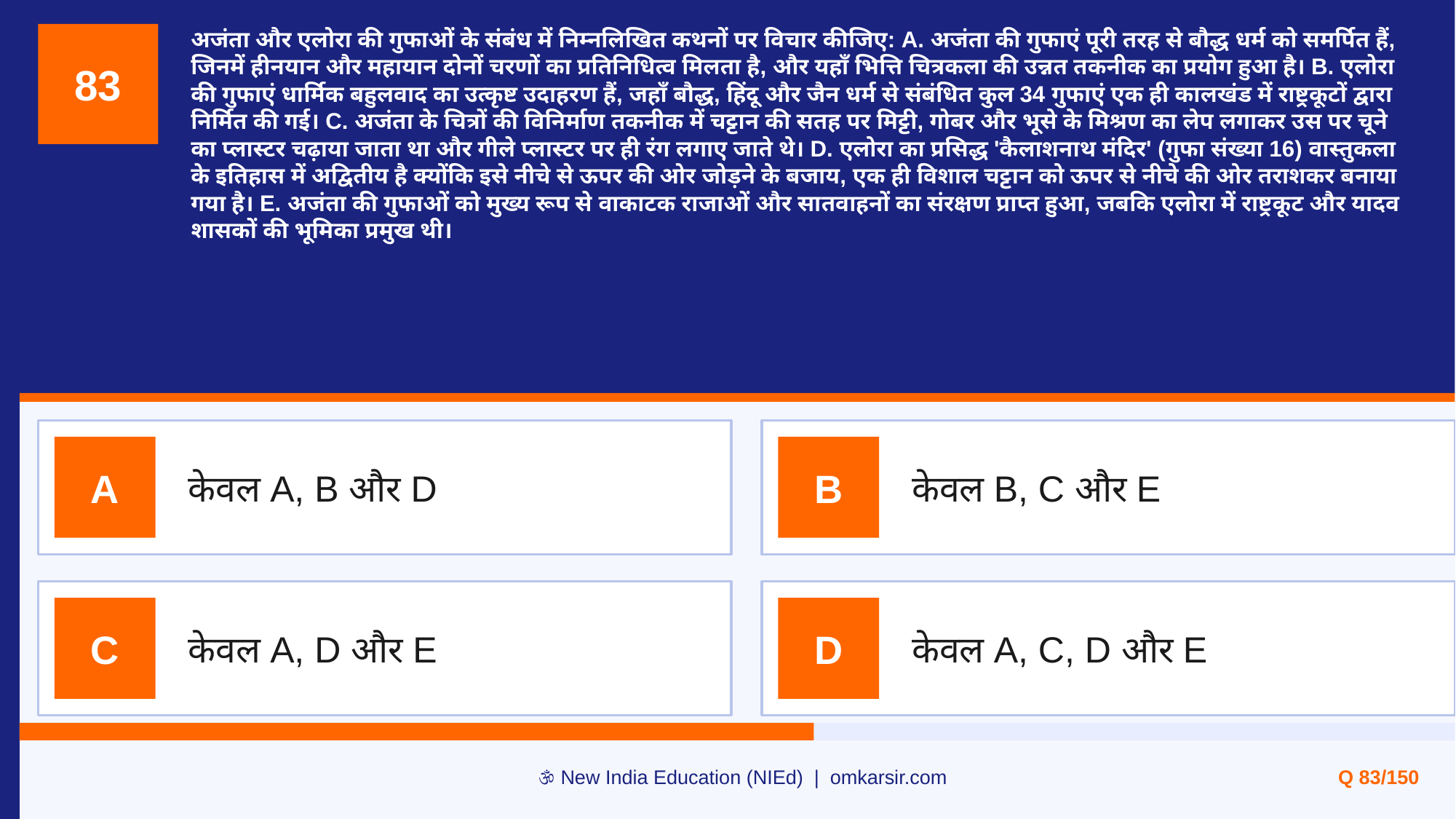

अजंता और एलोरा की गुफाओं के संबंध में निम्नलिखित कथनों पर विचार कीजिए: A. अजंता की गुफाएं पूरी तरह से बौद्ध धर्म को समर्पित हैं, जिनमें हीनयान और महायान दोनों चरणों का प्रतिनिधित्व मिलता है, और यहाँ भित्ति चित्रकला की उन्नत तकनीक का प्रयोग हुआ है। B. एलोरा की गुफाएं धार्मिक बहुलवाद का उत्कृष्ट उदाहरण हैं, जहाँ बौद्ध, हिंदू और जैन धर्म से संबंधित कुल 34 गुफाएं एक ही कालखंड में राष्ट्रकूटों द्वारा निर्मित की गई। C. अजंता के चित्रों की विनिर्माण तकनीक में चट्टान की सतह पर मिट्टी, गोबर और भूसे के मिश्रण का लेप लगाकर उस पर चूने का प्लास्टर चढ़ाया जाता था और गीले प्लास्टर पर ही रंग लगाए जाते थे। D. एलोरा का प्रसिद्ध 'कैलाशनाथ मंदिर' (गुफा संख्या 16) वास्तुकला के इतिहास में अद्वितीय है क्योंकि इसे नीचे से ऊपर की ओर जोड़ने के बजाय, एक ही विशाल चट्टान को ऊपर से नीचे की ओर तराशकर बनाया गया है। E. अजंता की गुफाओं को मुख्य रूप से वाकाटक राजाओं और सातवाहनों का संरक्षण प्राप्त हुआ, जबकि एलोरा में राष्ट्रकूट और यादव शासकों की भूमिका प्रमुख थी।
83

केवल A, B और D
केवल B, C और E
A
B

केवल A, D और E
केवल A, C, D और E
C
D

🕉️ New India Education (NIEd)  |  omkarsir.com
Q 83/150